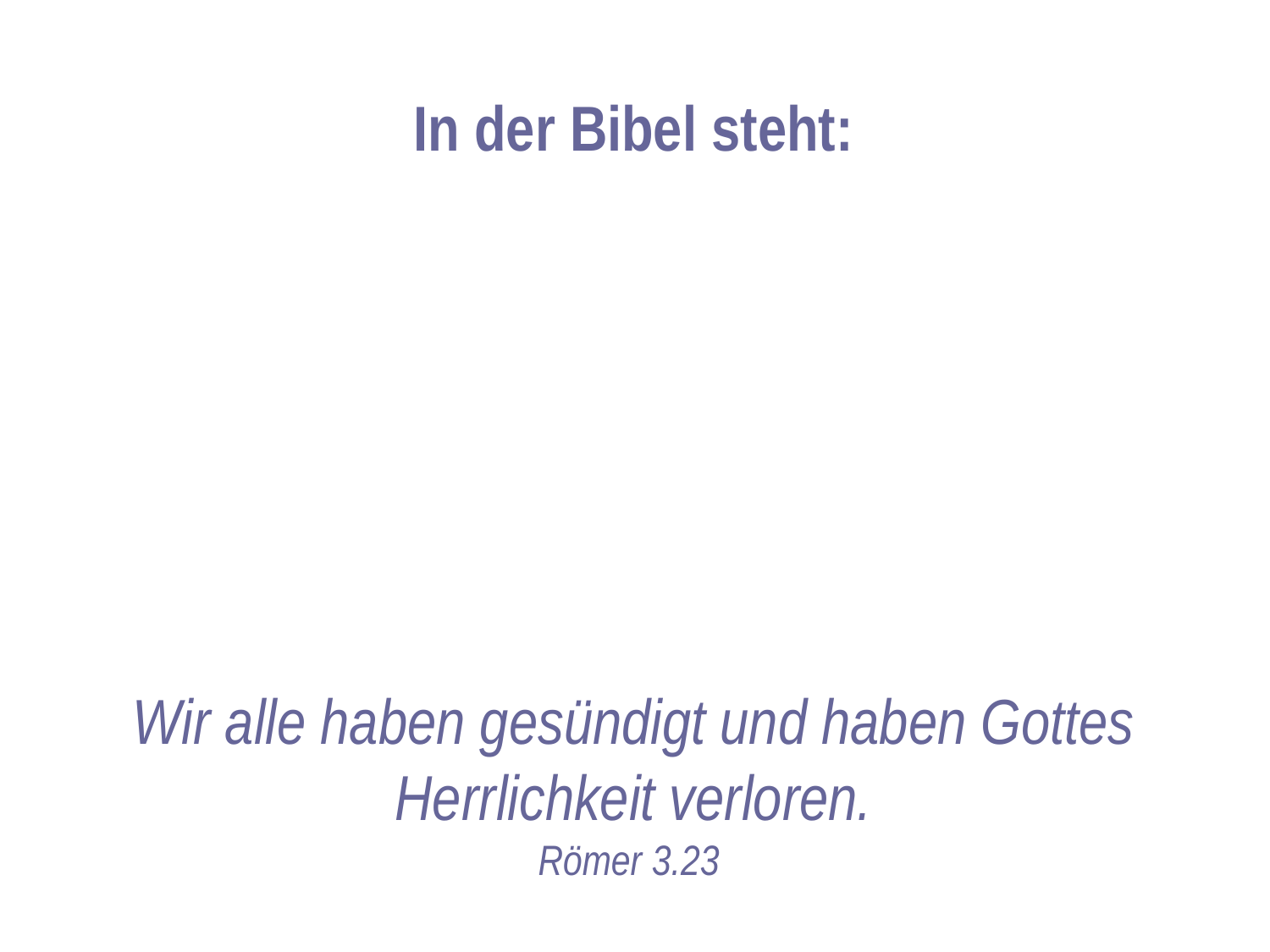

# In der Bibel steht:
Wir alle haben gesündigt und haben Gottes Herrlichkeit verloren.
Römer 3.23